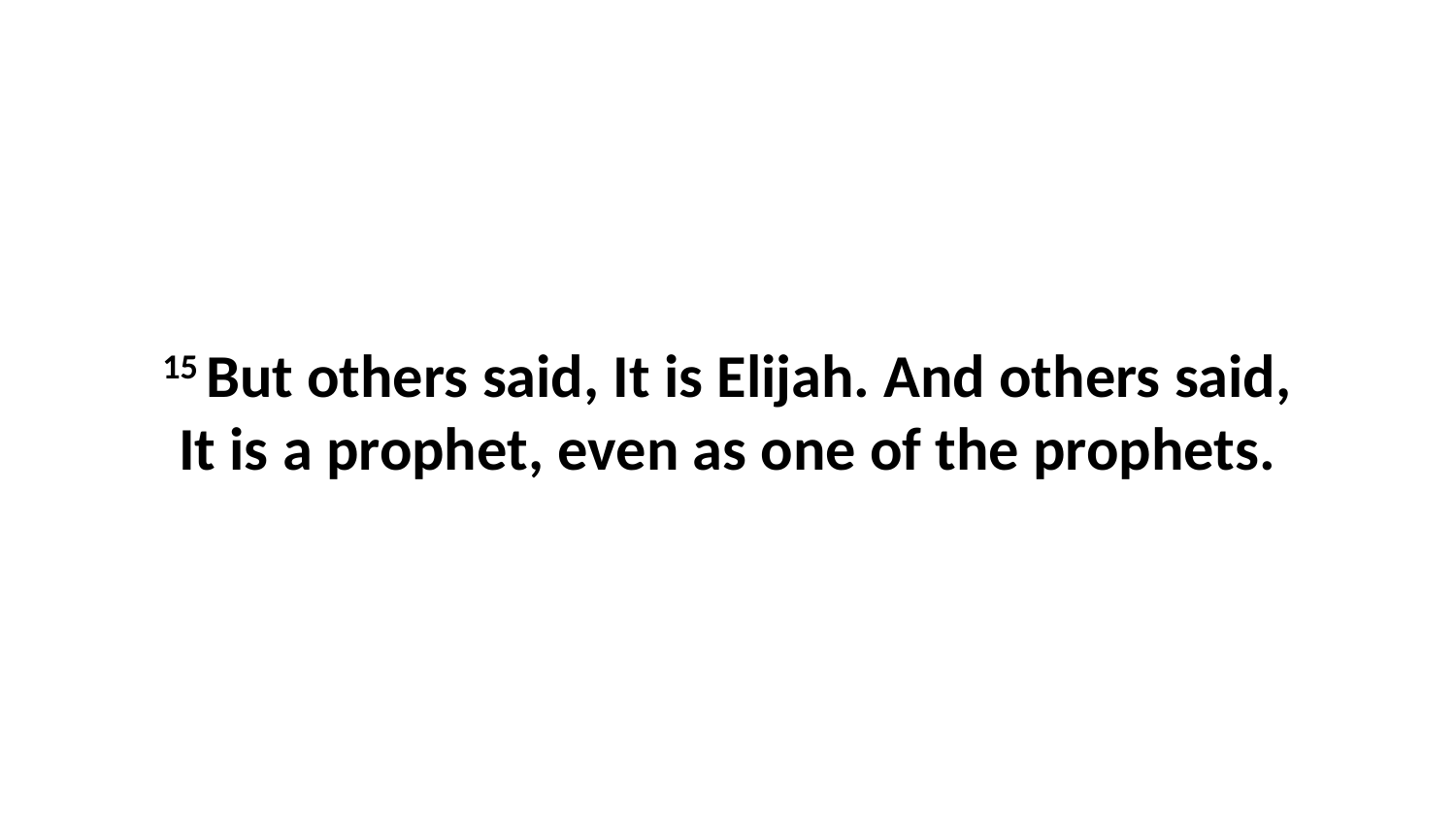

15 But others said, It is Elijah. And others said, It is a prophet, even as one of the prophets.